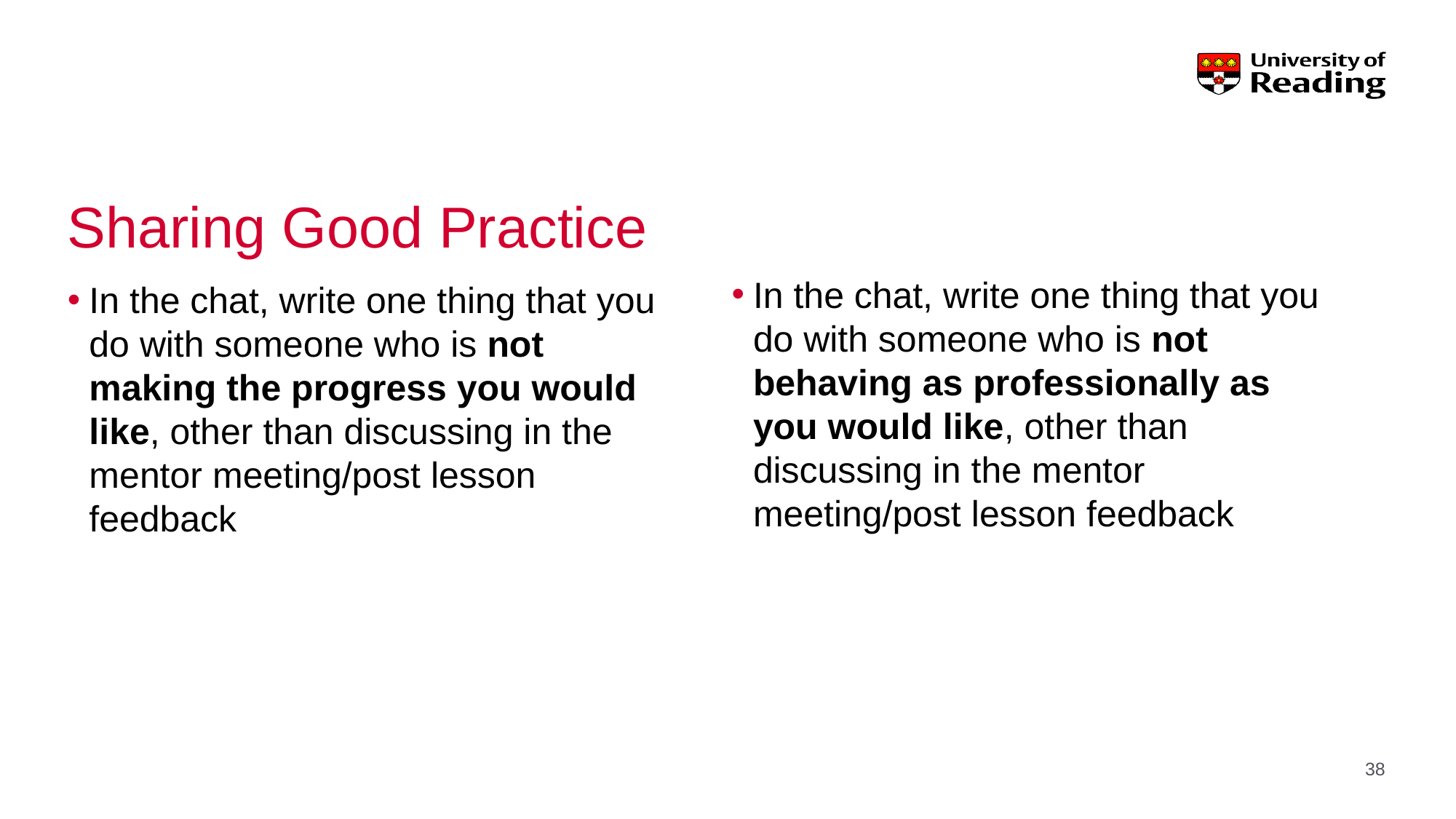

# Sharing Good Practice
In the chat, write one thing that you do with someone who is not behaving as professionally as you would like, other than discussing in the mentor meeting/post lesson feedback
In the chat, write one thing that you do with someone who is not making the progress you would like, other than discussing in the mentor meeting/post lesson feedback
38